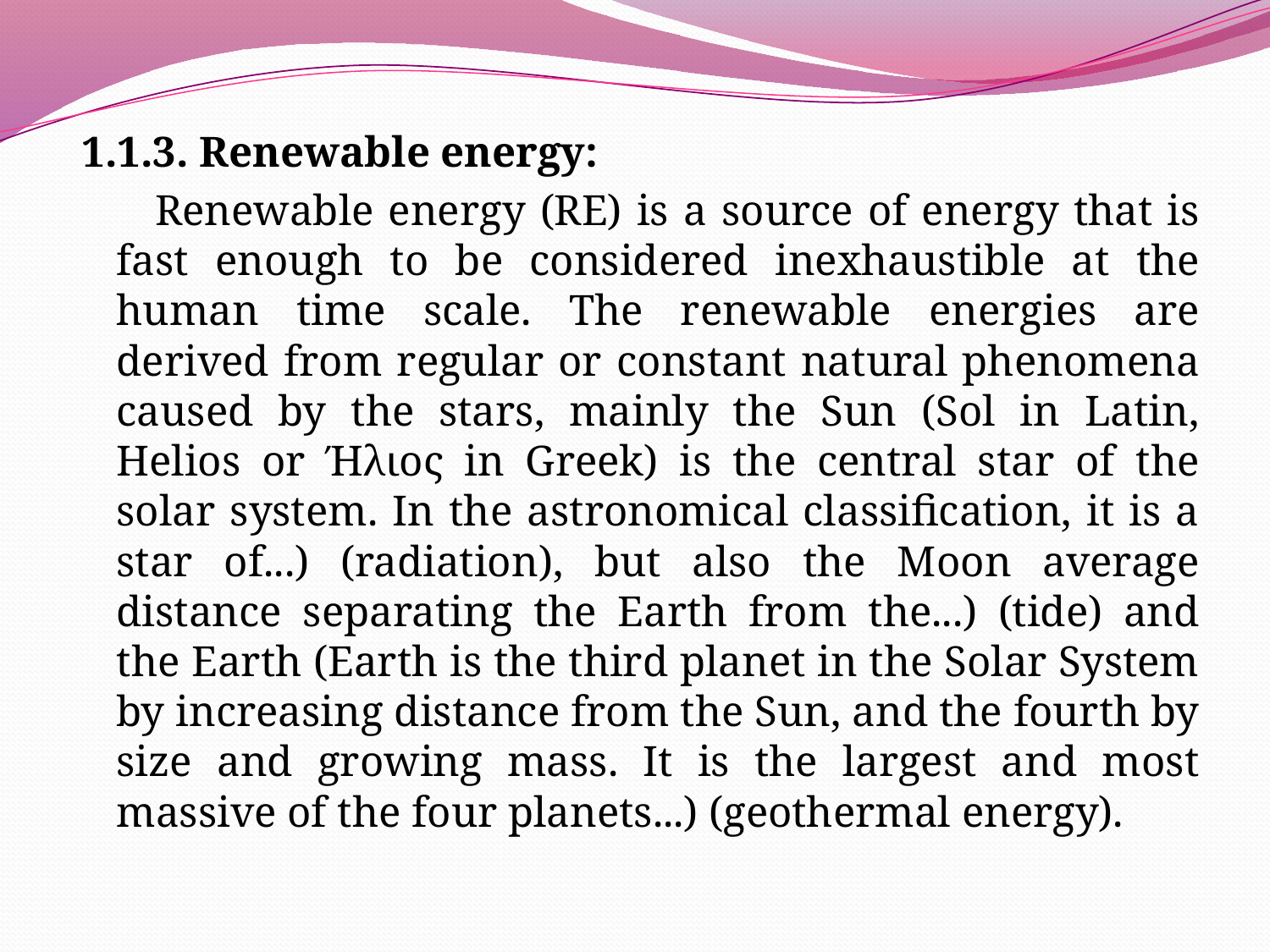

1.1.3. Renewable energy:
     Renewable energy (RE) is a source of energy that is fast enough to be considered inexhaustible at the human time scale. The renewable energies are derived from regular or constant natural phenomena caused by the stars, mainly the Sun (Sol in Latin, Helios or Ήλιος in Greek) is the central star of the solar system. In the astronomical classification, it is a star of...) (radiation), but also the Moon average distance separating the Earth from the...) (tide) and the Earth (Earth is the third planet in the Solar System by increasing distance from the Sun, and the fourth by size and growing mass. It is the largest and most massive of the four planets...) (geothermal energy).